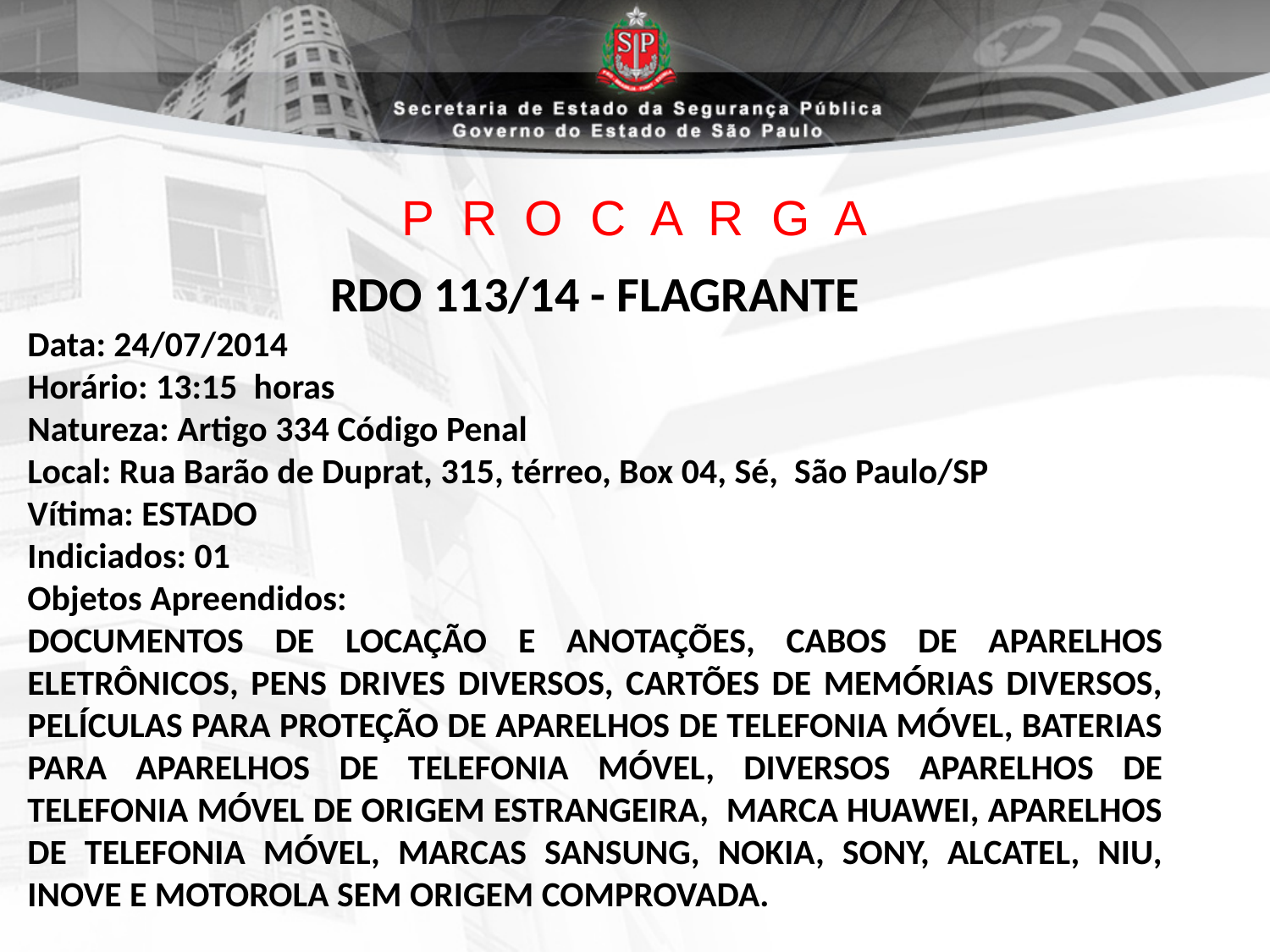

# P  R  O  C  A  R  G  A
RDO 113/14 - FLAGRANTE
Data: 24/07/2014
Horário: 13:15  horas
Natureza: Artigo 334 Código Penal
Local: Rua Barão de Duprat, 315, térreo, Box 04, Sé,  São Paulo/SP
Vítima: ESTADO
Indiciados: 01
Objetos Apreendidos:
DOCUMENTOS DE LOCAÇÃO E ANOTAÇÕES, CABOS DE APARELHOS ELETRÔNICOS, PENS DRIVES DIVERSOS, CARTÕES DE MEMÓRIAS DIVERSOS, PELÍCULAS PARA PROTEÇÃO DE APARELHOS DE TELEFONIA MÓVEL, BATERIAS PARA APARELHOS DE TELEFONIA MÓVEL, DIVERSOS APARELHOS DE TELEFONIA MÓVEL DE ORIGEM ESTRANGEIRA,  MARCA HUAWEI, APARELHOS DE TELEFONIA MÓVEL, MARCAS SANSUNG, NOKIA, SONY, ALCATEL, NIU, INOVE E MOTOROLA SEM ORIGEM COMPROVADA.